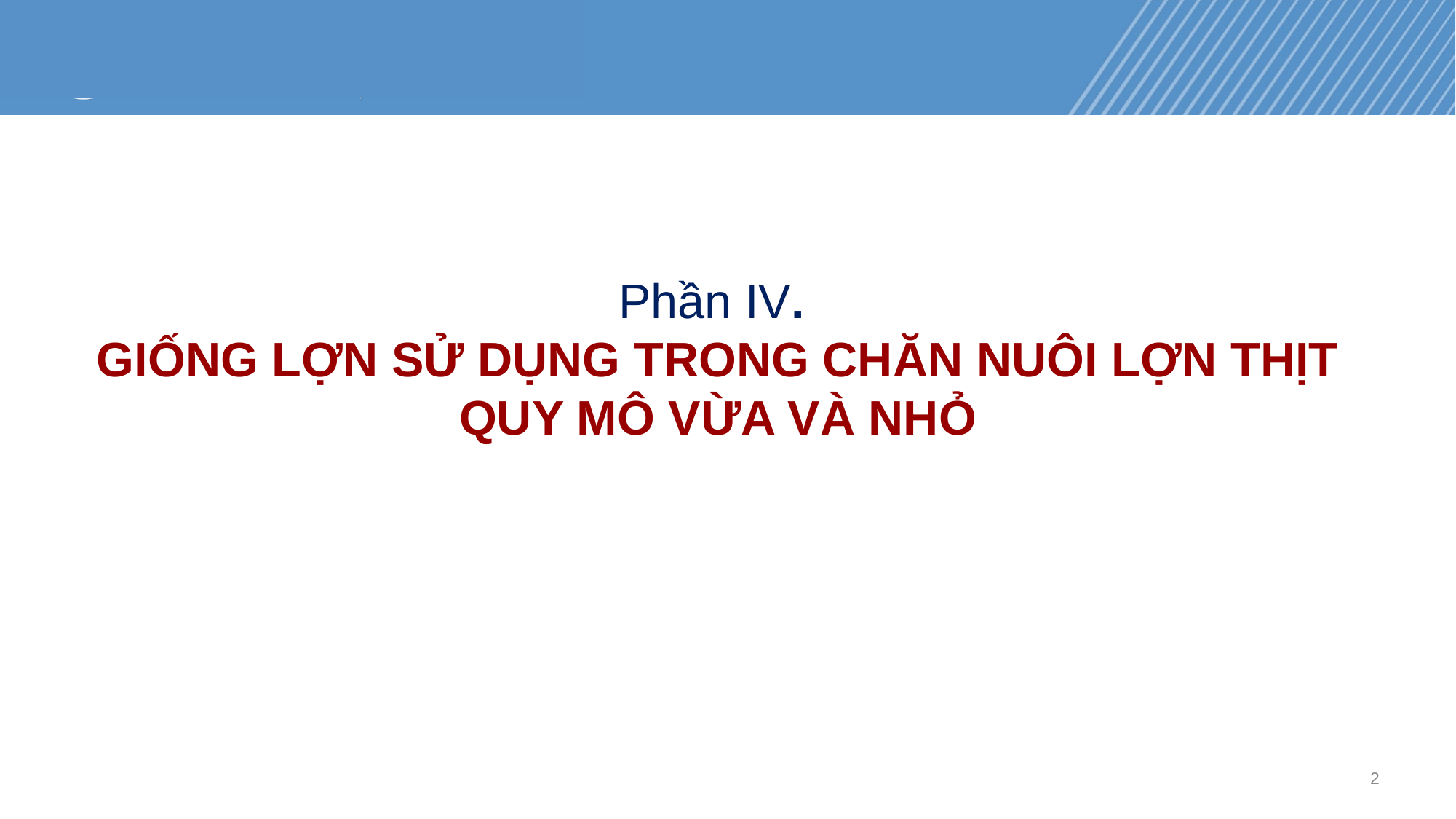

Phần IV.
GIỐNG LỢN SỬ DỤNG TRONG CHĂN NUÔI LỢN THỊT QUY MÔ VỪA VÀ NHỎ
2